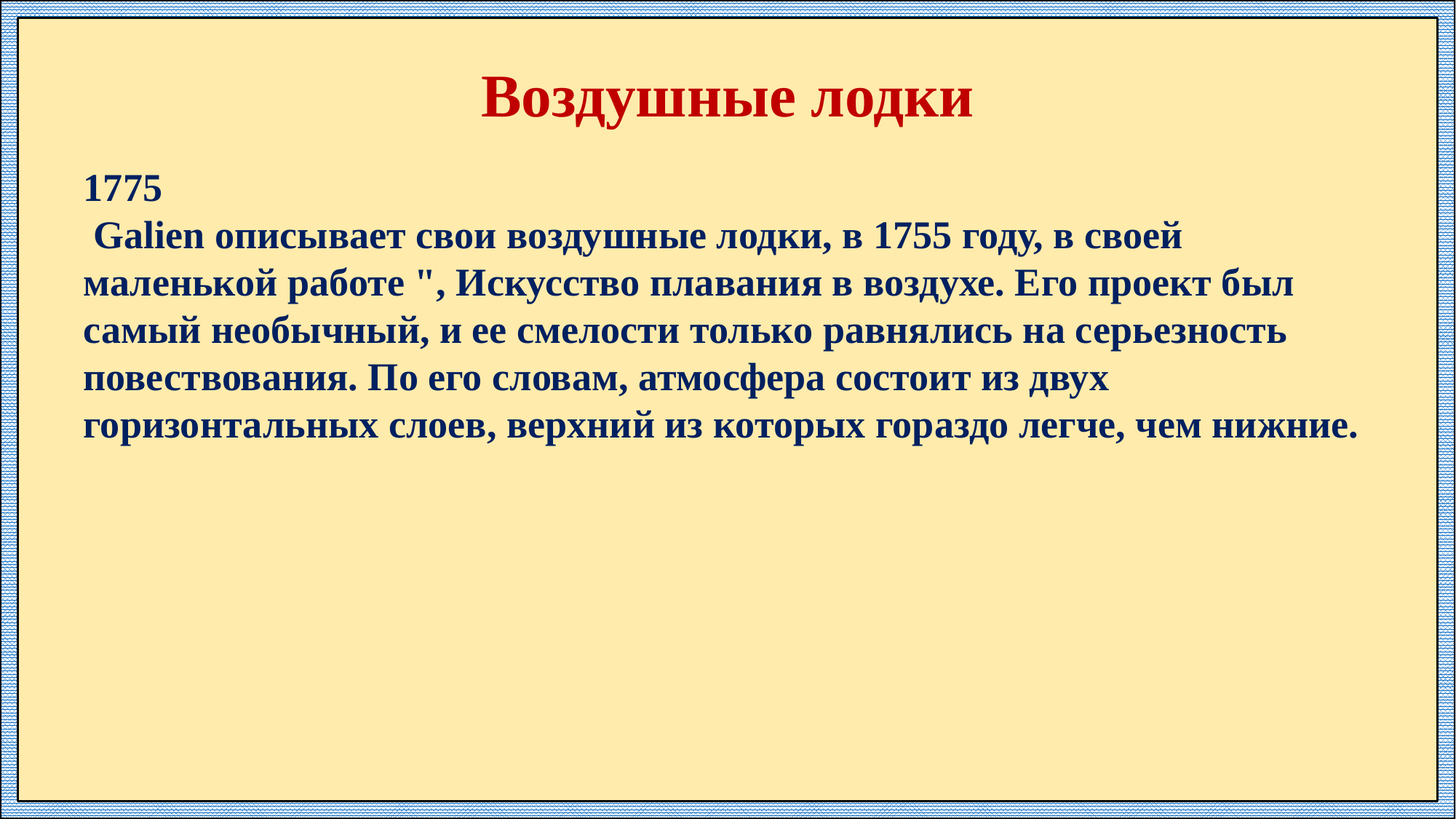

# Воздушные лодки
1775
 Galien описывает свои воздушные лодки, в 1755 году, в своей маленькой работе ", Искусство плавания в воздухе. Его проект был самый необычный, и ее смелости только равнялись на серьезность повествования. По его словам, атмосфера состоит из двух горизонтальных слоев, верхний из которых гораздо легче, чем нижние.